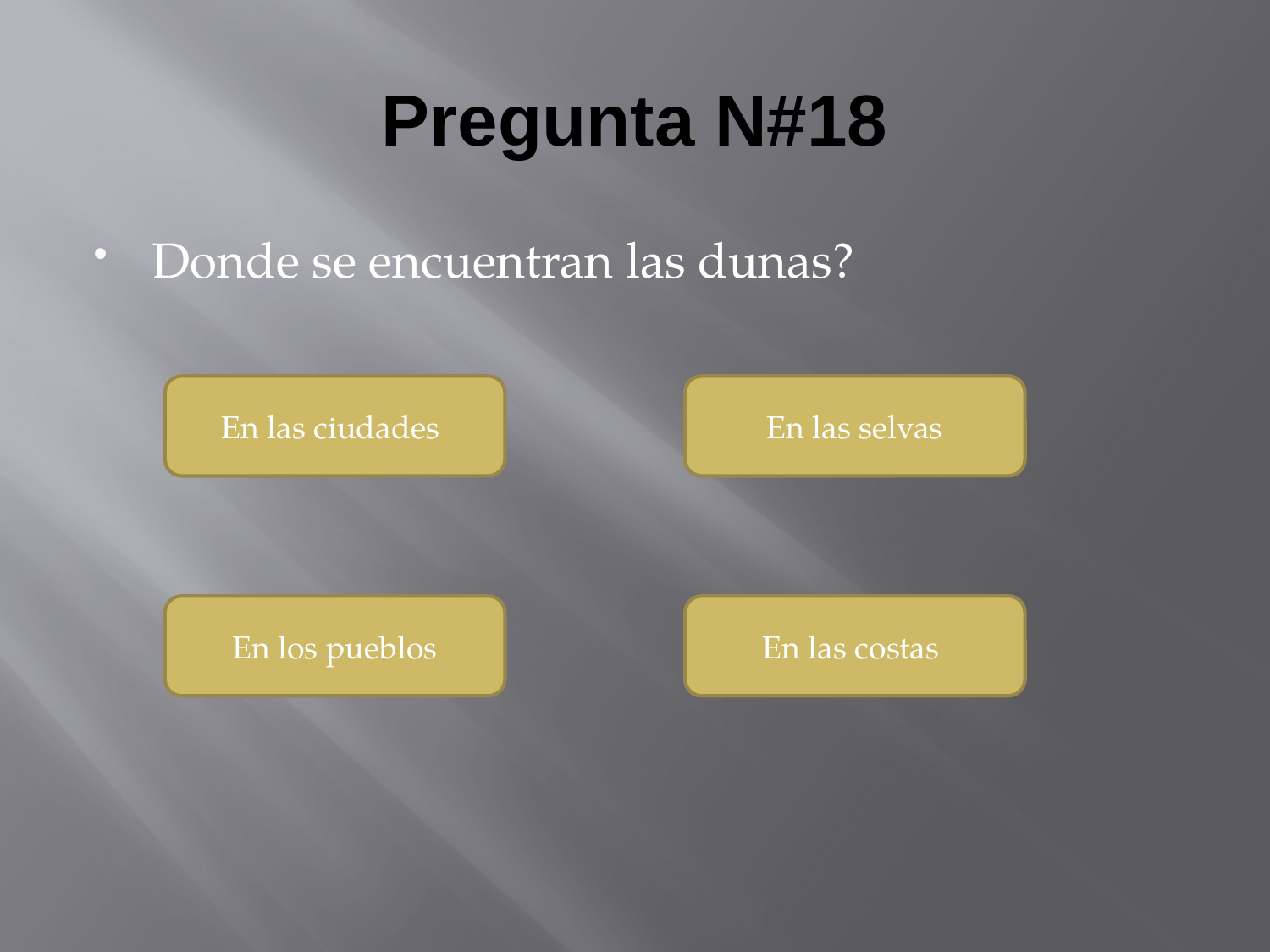

# Pregunta N#18
Donde se encuentran las dunas?

En las ciudades
En las selvas
En los pueblos
En las costas